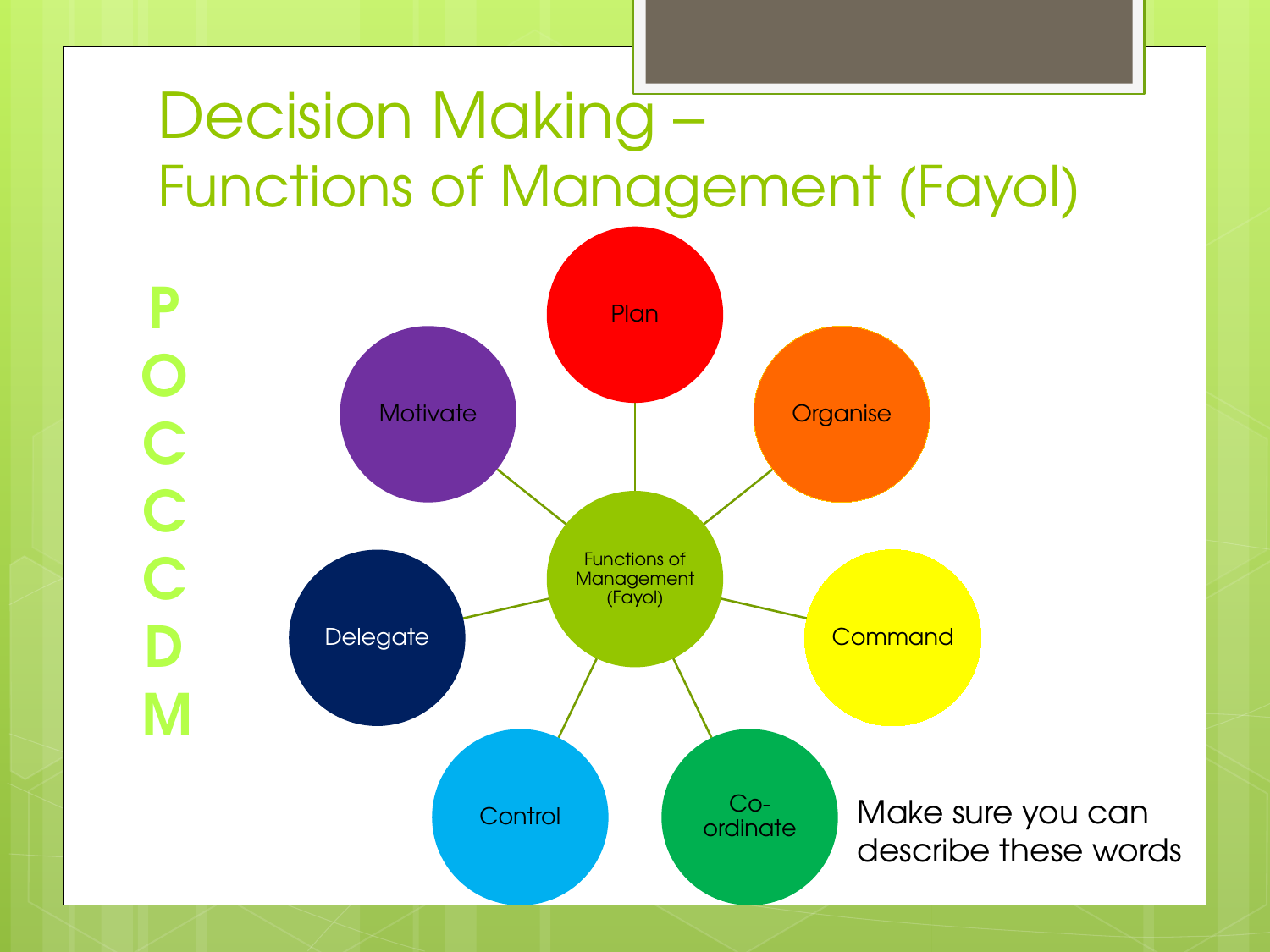

# Decision Making – Functions of Management (Fayol)
Functions of Management (Fayol)

Plan

Organise

Command

Co-ordinate

Control

Delegate

Motivate
POCCCDM
Make sure you can describe these words